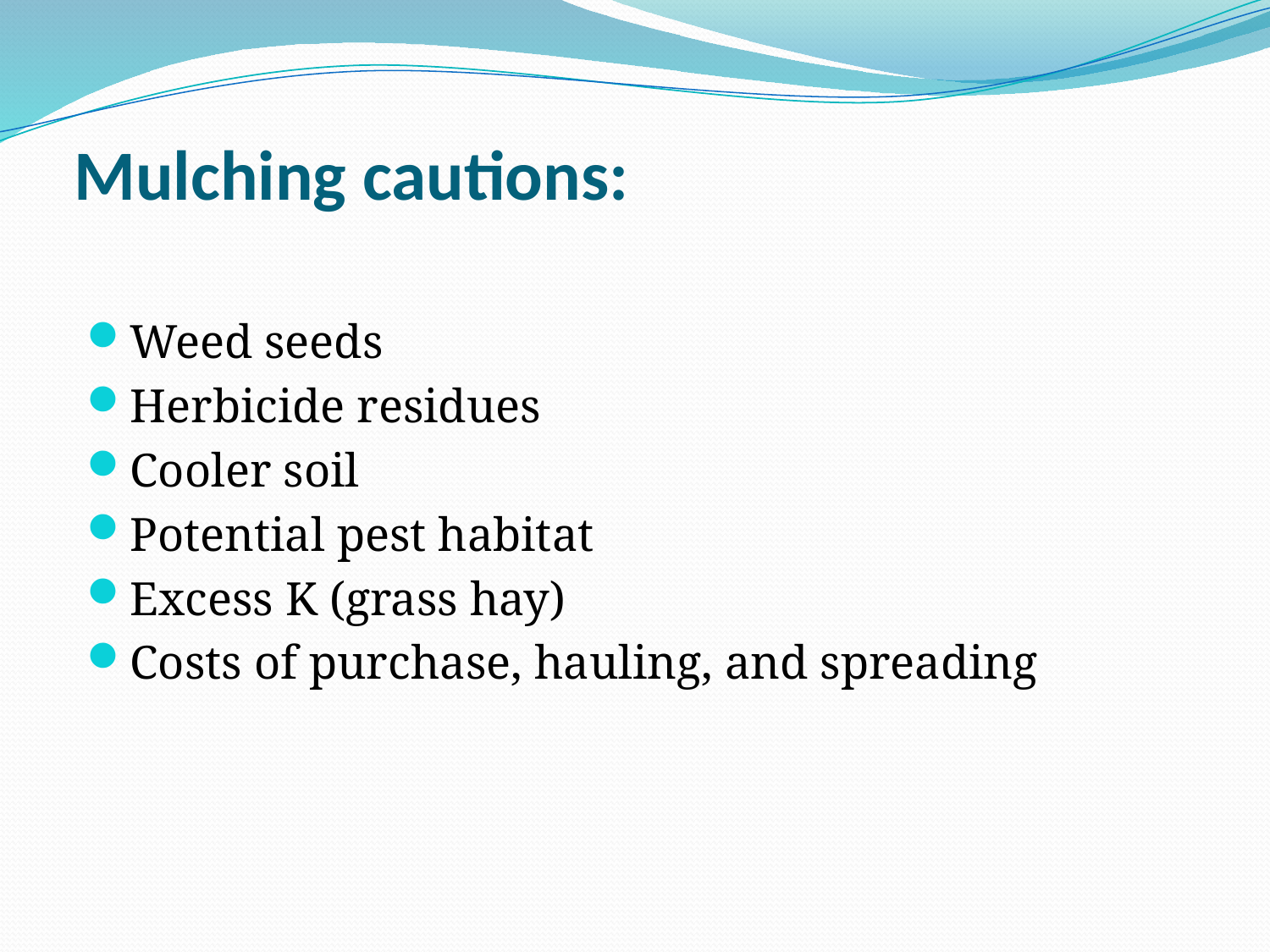

# Mulching cautions:
Weed seeds
Herbicide residues
Cooler soil
Potential pest habitat
Excess K (grass hay)
Costs of purchase, hauling, and spreading